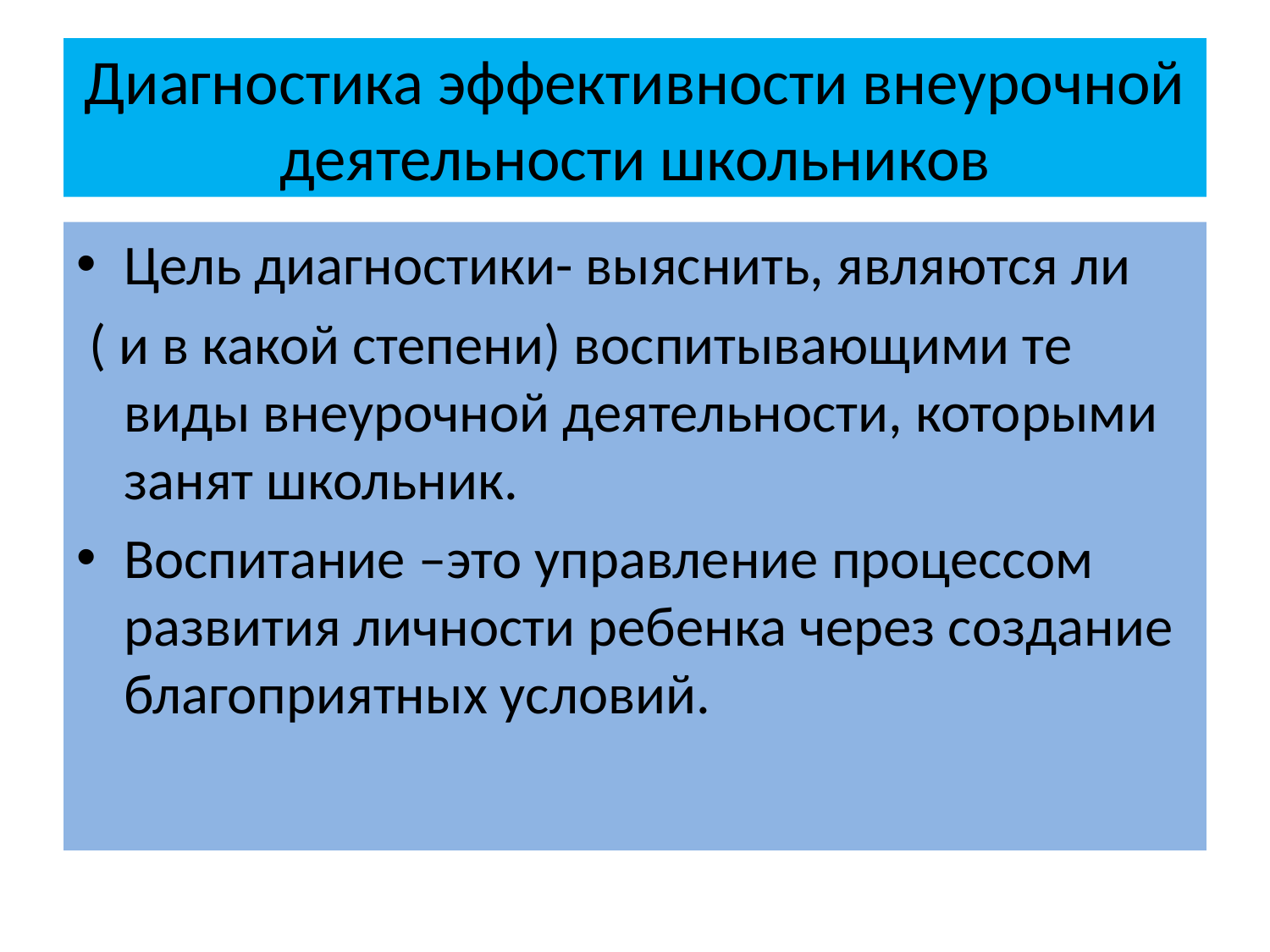

# Диагностика эффективности внеурочной деятельности школьников
Цель диагностики- выяснить, являются ли
 ( и в какой степени) воспитывающими те виды внеурочной деятельности, которыми занят школьник.
Воспитание –это управление процессом развития личности ребенка через создание благоприятных условий.